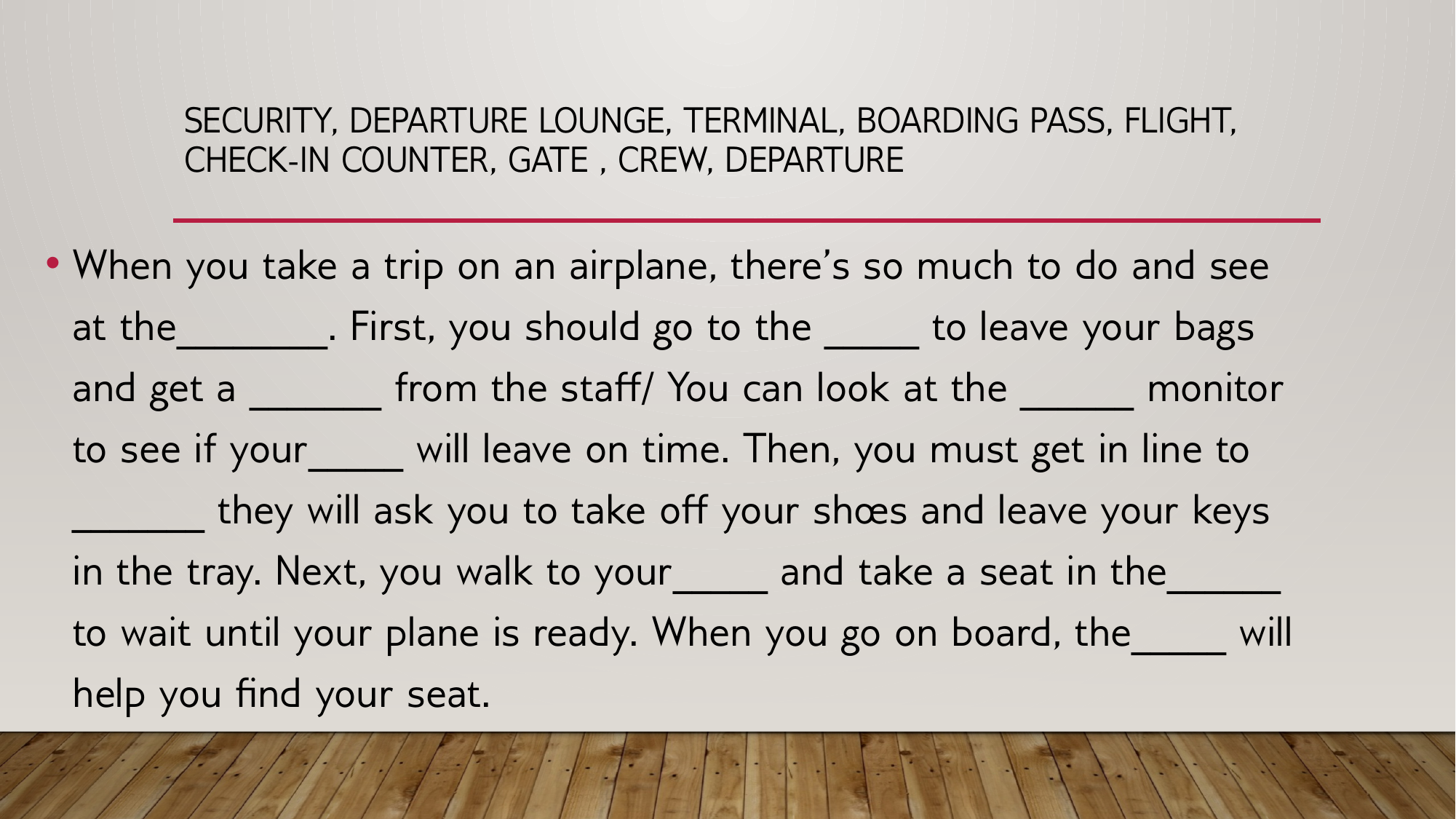

# security, departure lounge, Terminal, boarding pass, flight, check-in counter, gate , crew, departure
When you take a trip on an airplane, there’s so much to do and see at the________. First, you should go to the _____ to leave your bags and get a _______ from the staff/ You can look at the ______ monitor to see if your_____ will leave on time. Then, you must get in line to _______ they will ask you to take off your shoes and leave your keys in the tray. Next, you walk to your_____ and take a seat in the______ to wait until your plane is ready. When you go on board, the_____ will help you find your seat.